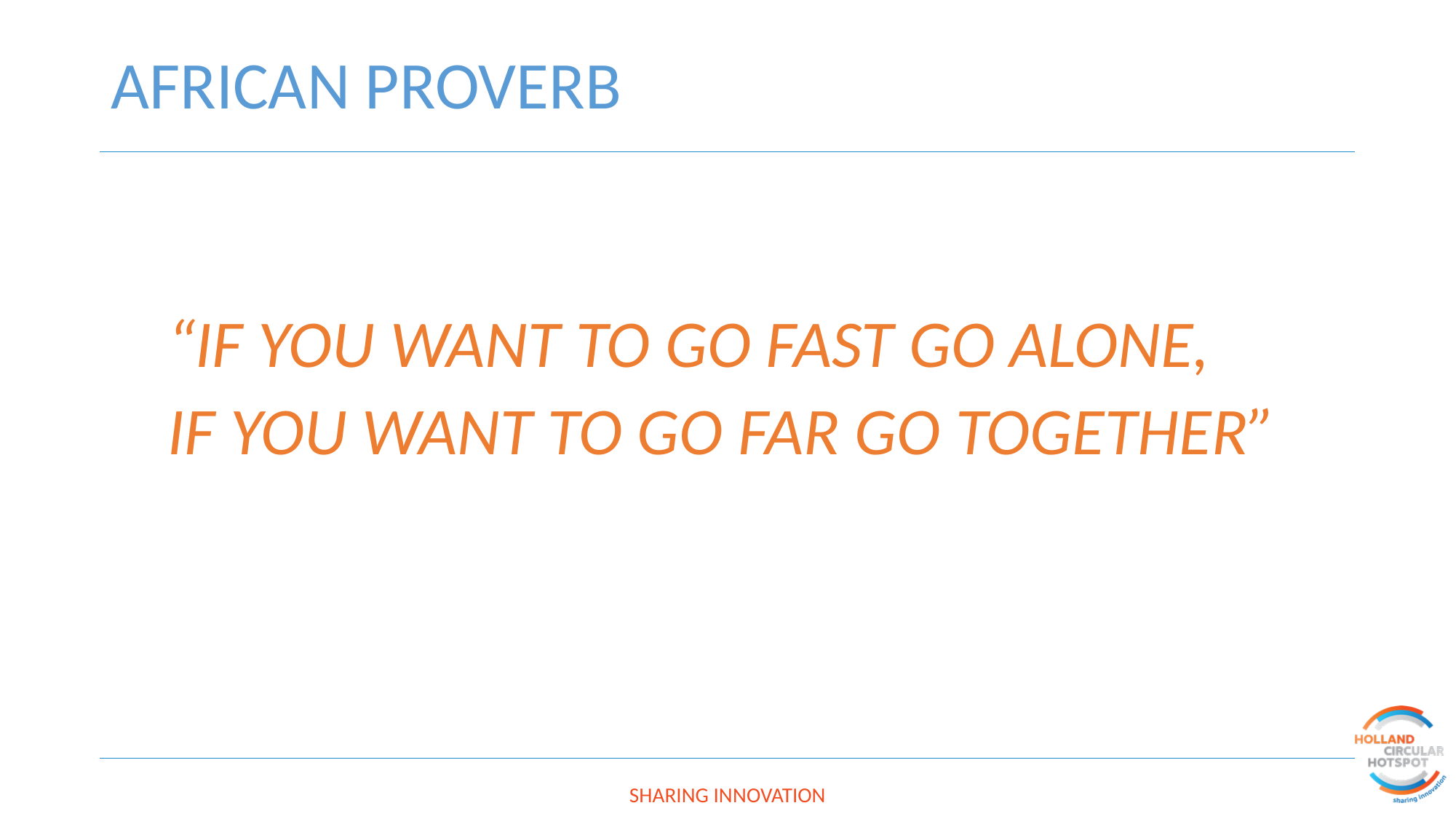

# AFRICAN PROVERB
“IF YOU WANT TO GO FAST GO ALONE,
IF YOU WANT TO GO FAR GO TOGETHER”